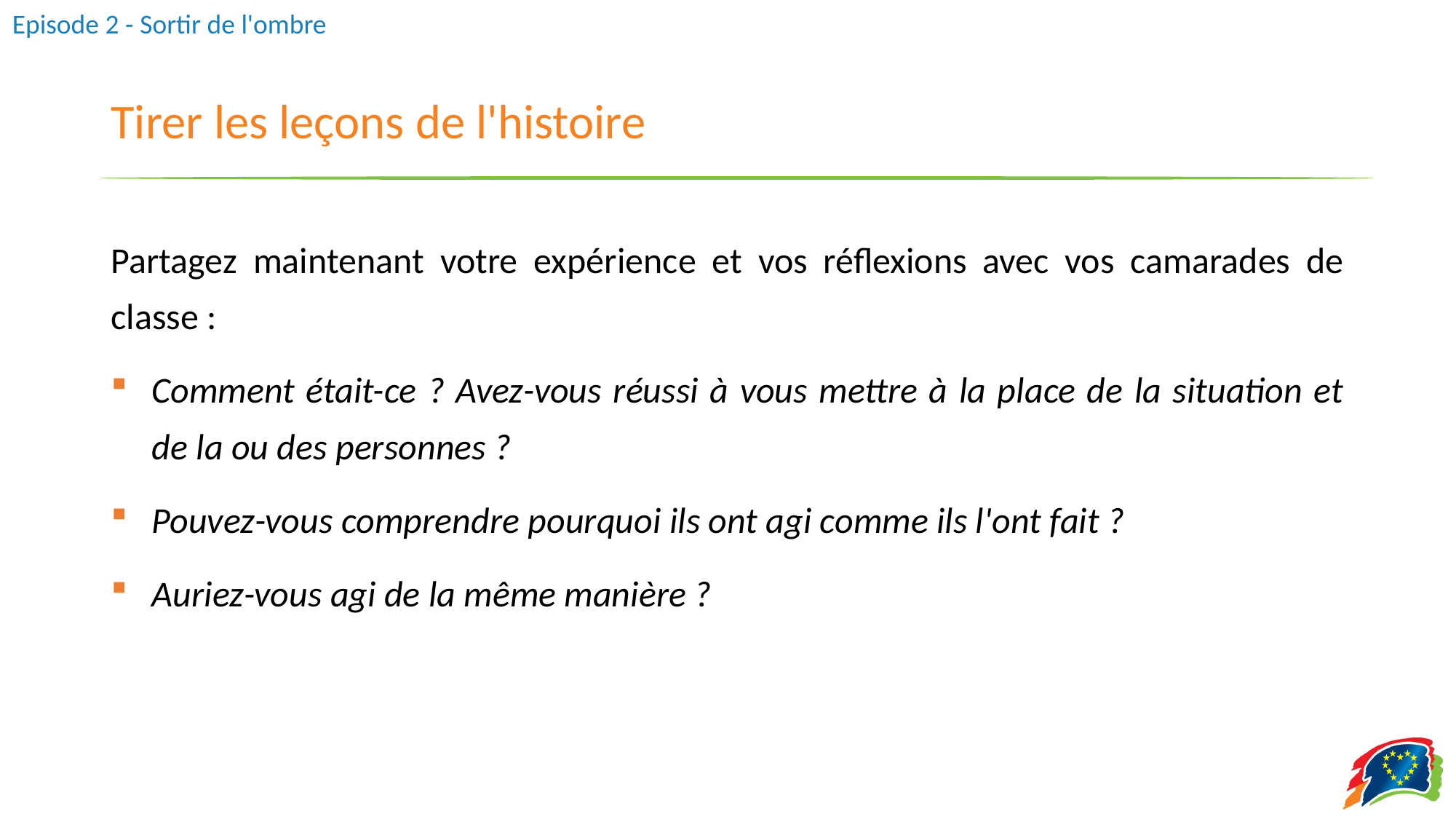

# Tirer les leçons de l'histoire
Partagez maintenant votre expérience et vos réflexions avec vos camarades de classe :
Comment était-ce ? Avez-vous réussi à vous mettre à la place de la situation et de la ou des personnes ?
Pouvez-vous comprendre pourquoi ils ont agi comme ils l'ont fait ?
Auriez-vous agi de la même manière ?